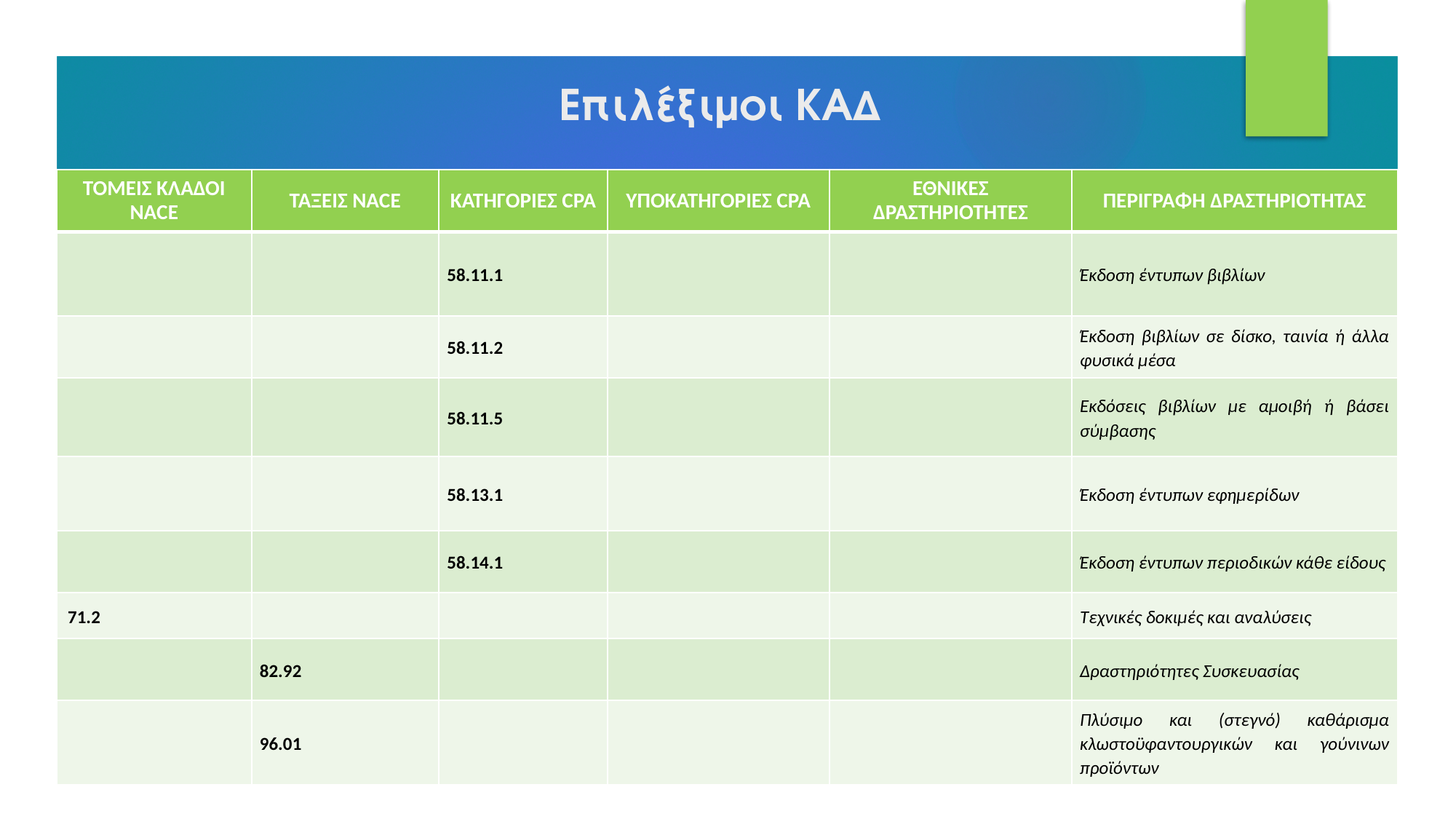

# Επιλέξιμοι ΚΑΔ
| ΤΟΜΕΙΣ ΚΛΑΔΟΙ NACE | ΤΑΞΕΙΣ NACE | ΚΑΤΗΓΟΡΙΕΣ CPA | ΥΠΟΚΑΤΗΓΟΡΙΕΣ CPA | ΕΘΝΙΚΕΣ ΔΡΑΣΤΗΡΙΟΤΗΤΕΣ | ΠΕΡΙΓΡΑΦΗ ΔΡΑΣΤΗΡΙΟΤΗΤΑΣ |
| --- | --- | --- | --- | --- | --- |
|  |  | 58.11.1 |  |  | Έκδοση έντυπων βιβλίων |
|  |  | 58.11.2 |  |  | Έκδοση βιβλίων σε δίσκο, ταινία ή άλλα φυσικά μέσα |
|  |  | 58.11.5 |  |  | Εκδόσεις βιβλίων με αμοιβή ή βάσει σύμβασης |
|  |  | 58.13.1 |  |  | Έκδοση έντυπων εφημερίδων |
|  |  | 58.14.1 |  |  | Έκδοση έντυπων περιοδικών κάθε είδους |
| 71.2 |  |  |  |  | Τεχνικές δοκιμές και αναλύσεις |
|  | 82.92 |  |  |  | Δραστηριότητες Συσκευασίας |
|  | 96.01 |  |  |  | Πλύσιμο και (στεγνό) καθάρισμα κλωστοϋφαντουργικών και γούνινων προϊόντων |